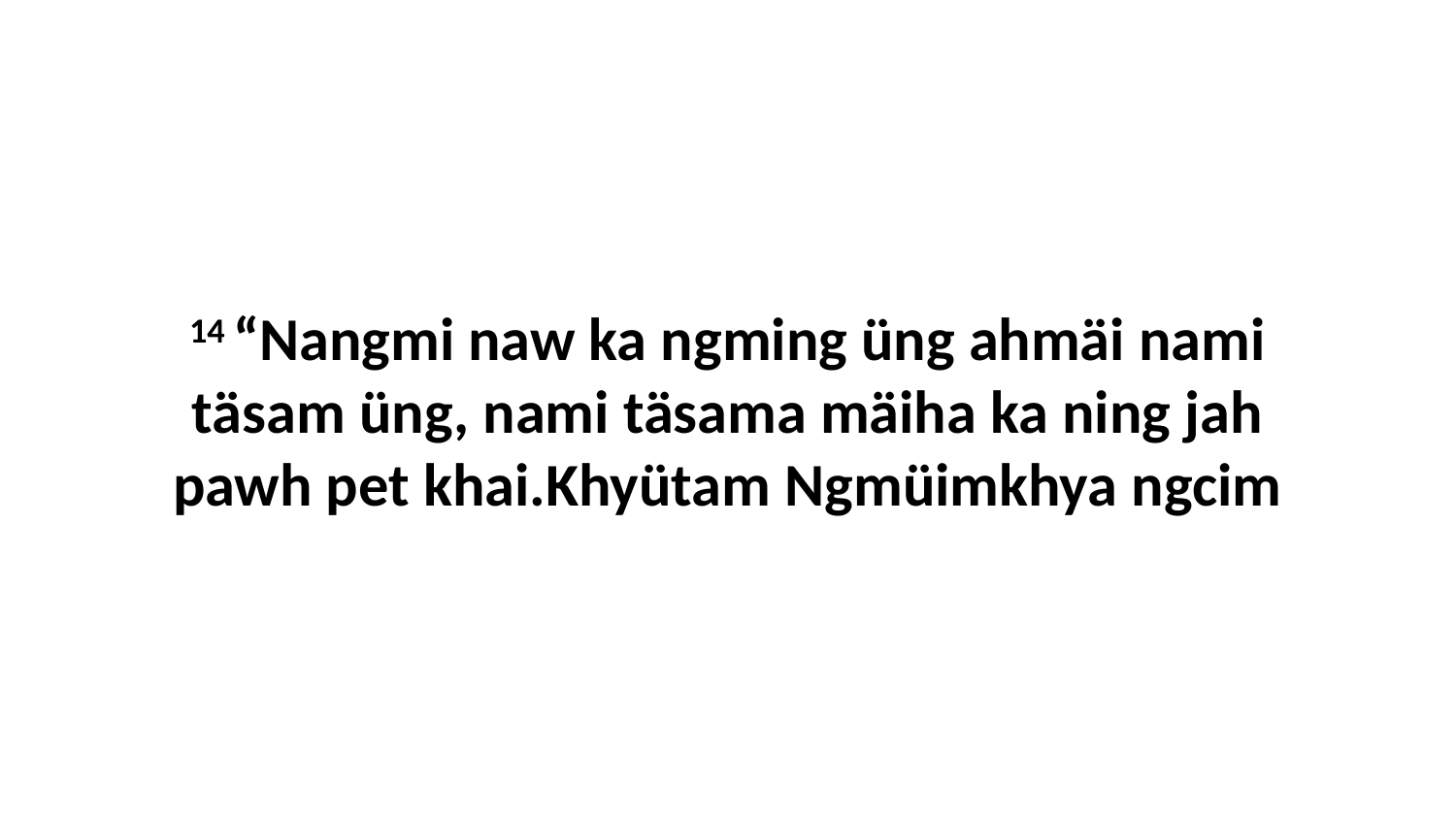

14 “Nangmi naw ka ngming üng ahmäi nami täsam üng, nami täsama mäiha ka ning jah pawh pet khai.Khyütam Ngmüimkhya ngcim